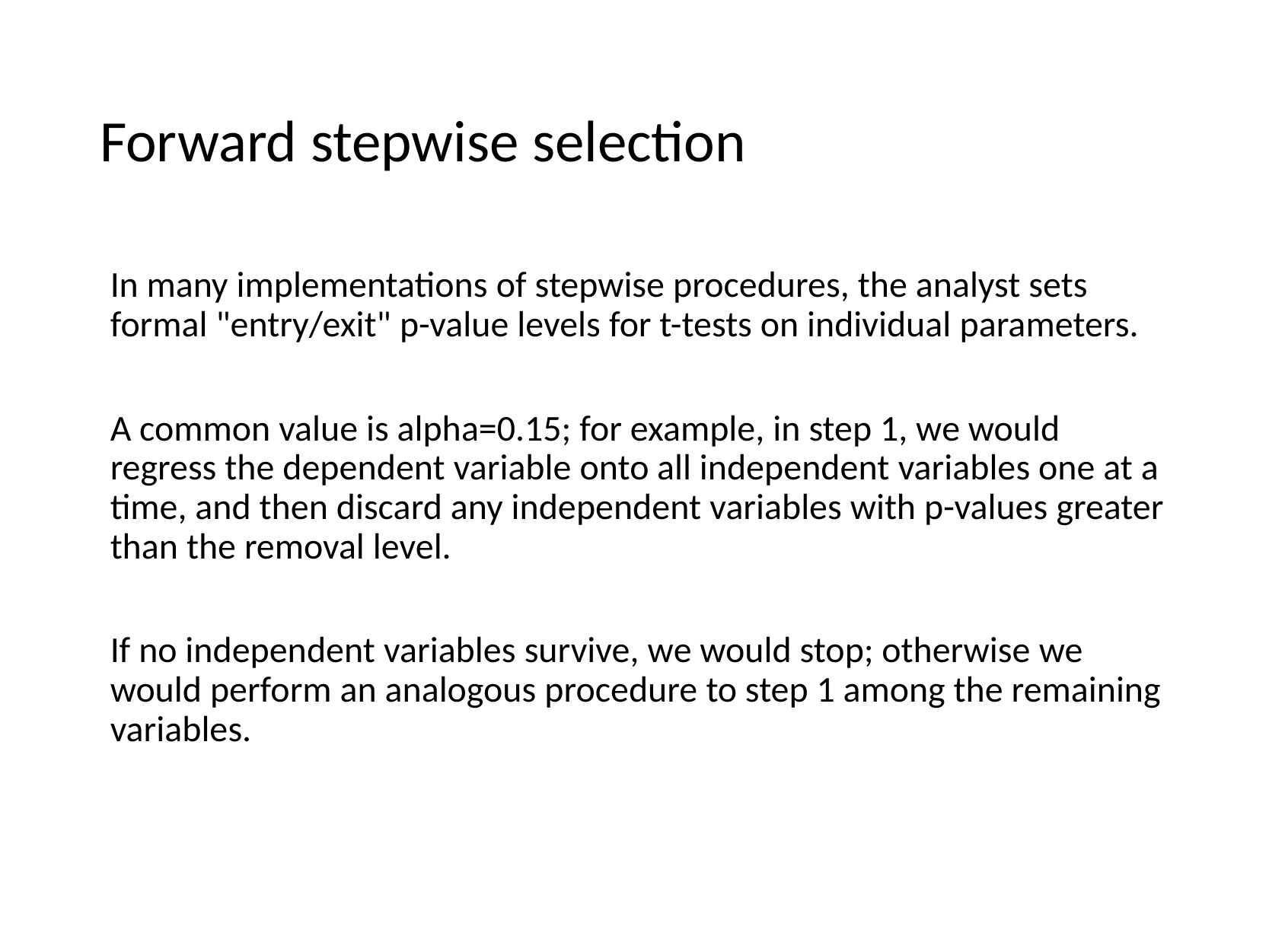

# Forward stepwise selection
In many implementations of stepwise procedures, the analyst sets formal "entry/exit" p-value levels for t-tests on individual parameters.

A common value is alpha=0.15; for example, in step 1, we would regress the dependent variable onto all independent variables one at a time, and then discard any independent variables with p-values greater than the removal level.

If no independent variables survive, we would stop; otherwise we would perform an analogous procedure to step 1 among the remaining variables.